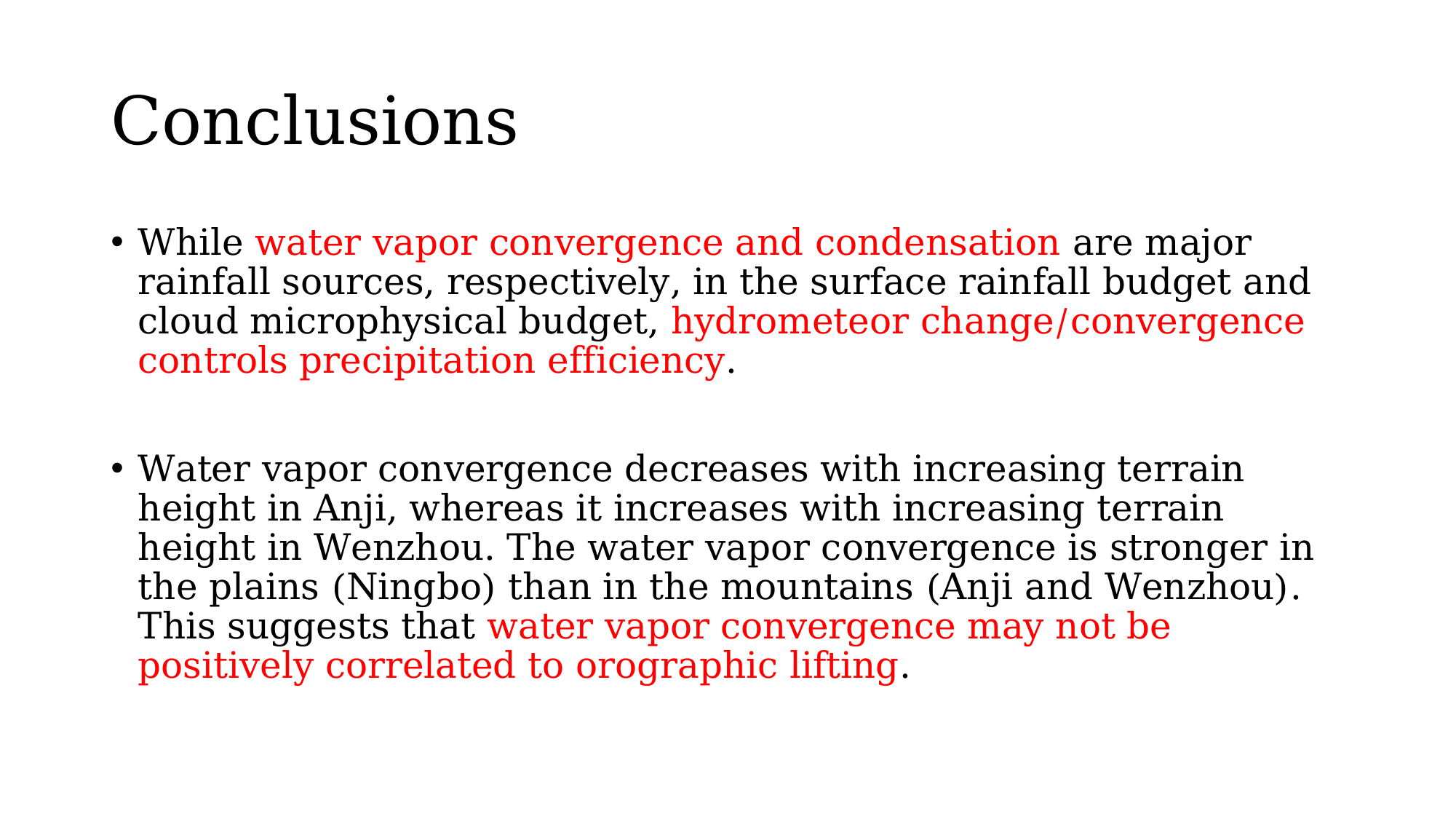

# Conclusions
While water vapor convergence and condensation are major rainfall sources, respectively, in the surface rainfall budget and cloud microphysical budget, hydrometeor change/convergence controls precipitation efficiency.

Water vapor convergence decreases with increasing terrain height in Anji, whereas it increases with increasing terrain height in Wenzhou. The water vapor convergence is stronger in the plains (Ningbo) than in the mountains (Anji and Wenzhou). This suggests that water vapor convergence may not be positively correlated to orographic lifting.